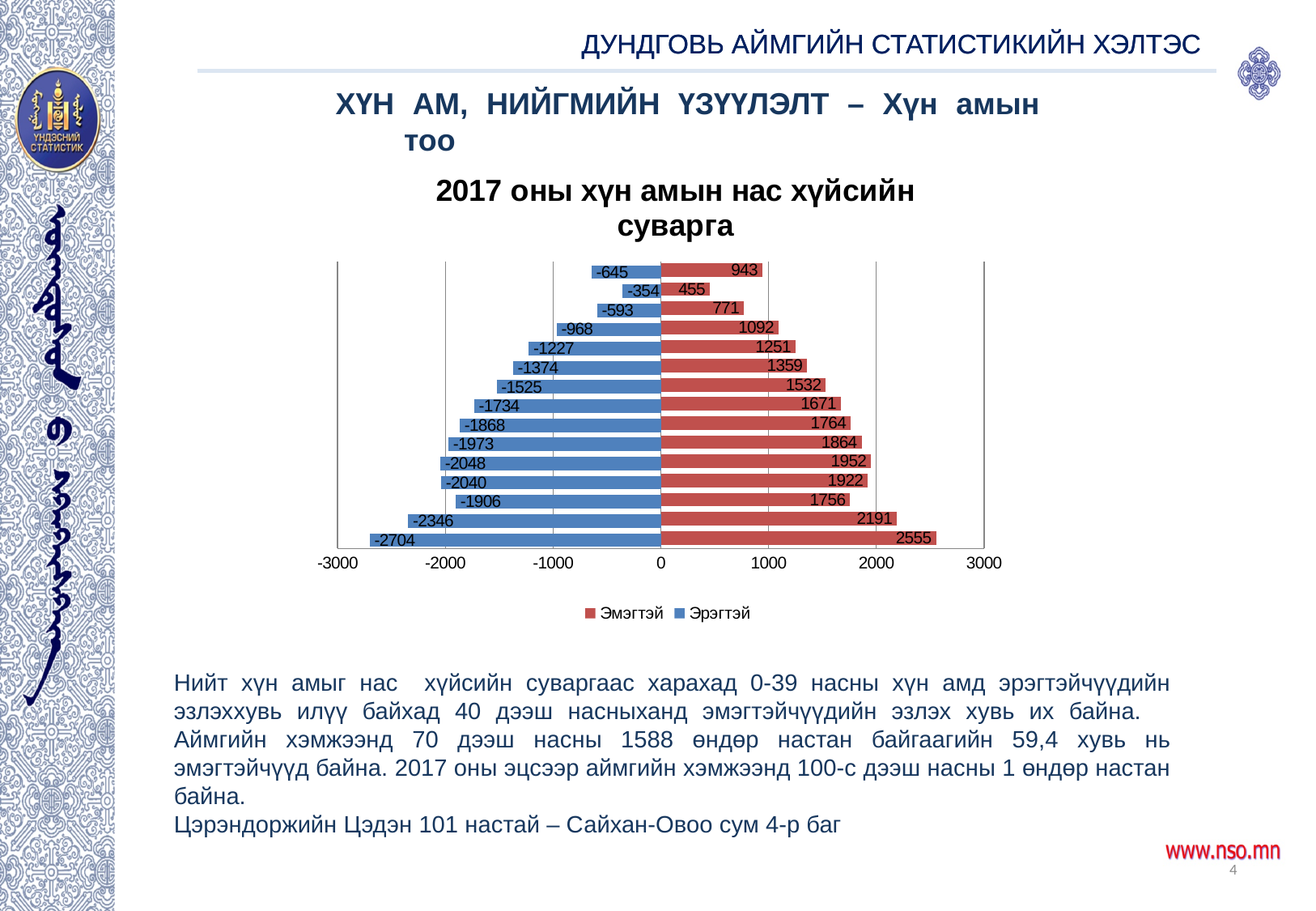

ДУНДГОВЬ АЙМГИЙН СТАТИСТИКИЙН ХЭЛТЭС
    ДУНДГОВЬ АЙМГИЙН СТАТИСТИКИЙН ХЭЛТЭС
ХҮН АМ, НИЙГМИЙН ҮЗҮҮЛЭЛТ – Хүн амын тоо

### Chart: 2017 оны хүн амын нас хүйсийн суварга

| Category | Эрэгтэй | Эмэгтэй |
|---|---|---|

Нийт хүн амыг нас  хүйсийн суваргаас харахад 0-39 насны хүн амд эрэгтэйчүүдийн эзлэххувь илүү байхад 40 дээш насныханд эмэгтэйчүүдийн эзлэх хувь их байна.   Аймгийн хэмжээнд 70 дээш насны 1588 өндөр настан байгаагийн 59,4 хувь нь эмэгтэйчүүд байна. 2017 оны эцсээр аймгийн хэмжээнд 100-с дээш насны 1 өндөр настан байна.
Цэрэндоржийн Цэдэн 101 настай – Сайхан-Овоо сум 4-р баг

4